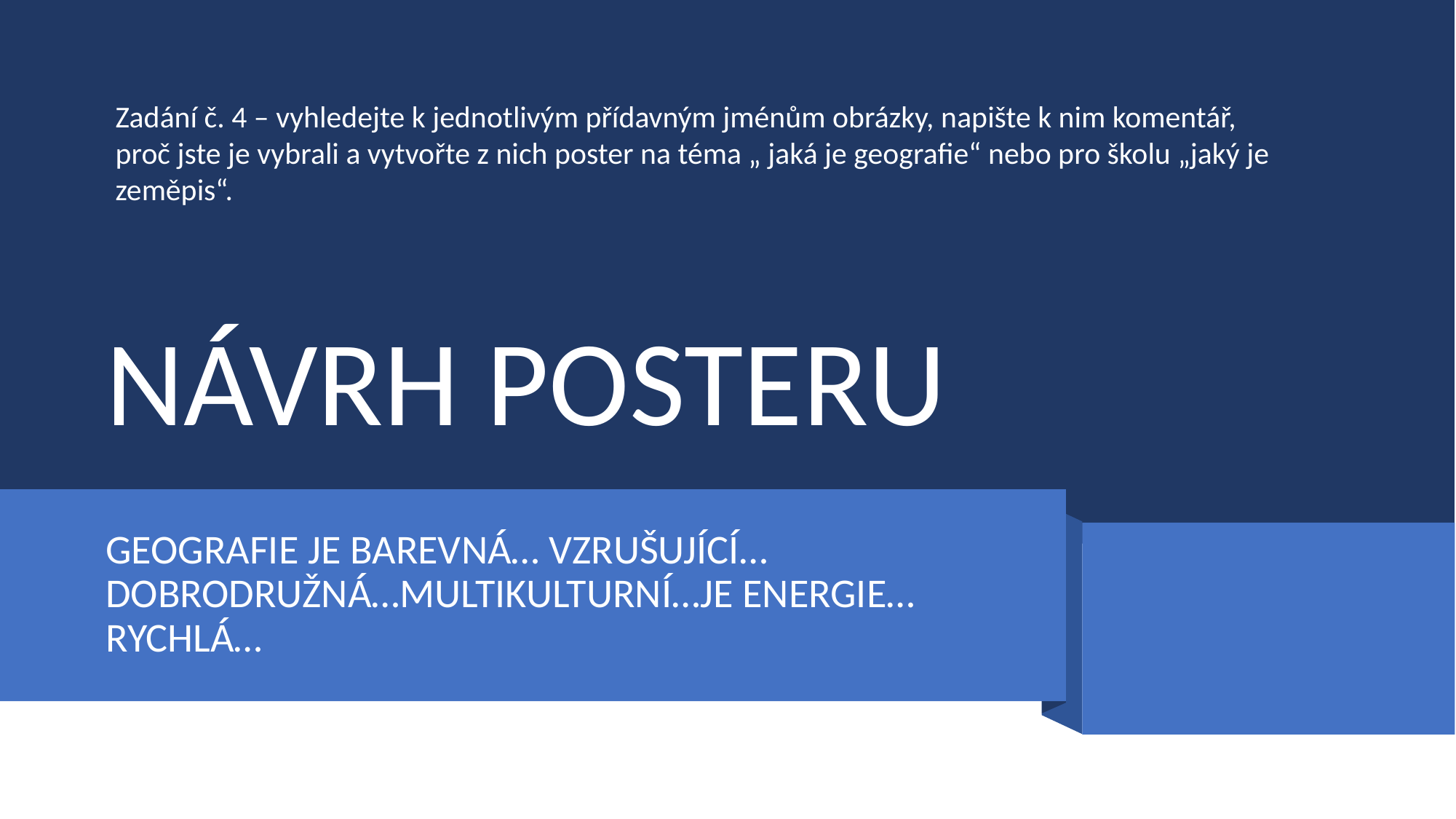

# NÁVRH POSTERU
Zadání č. 4 – vyhledejte k jednotlivým přídavným jménům obrázky, napište k nim komentář, proč jste je vybrali a vytvořte z nich poster na téma „ jaká je geografie“ nebo pro školu „jaký je zeměpis“.

GEOGRAFIE JE BAREVNÁ… VZRUŠUJÍCÍ…DOBRODRUŽNÁ…MULTIKULTURNÍ…JE ENERGIE…RYCHLÁ…